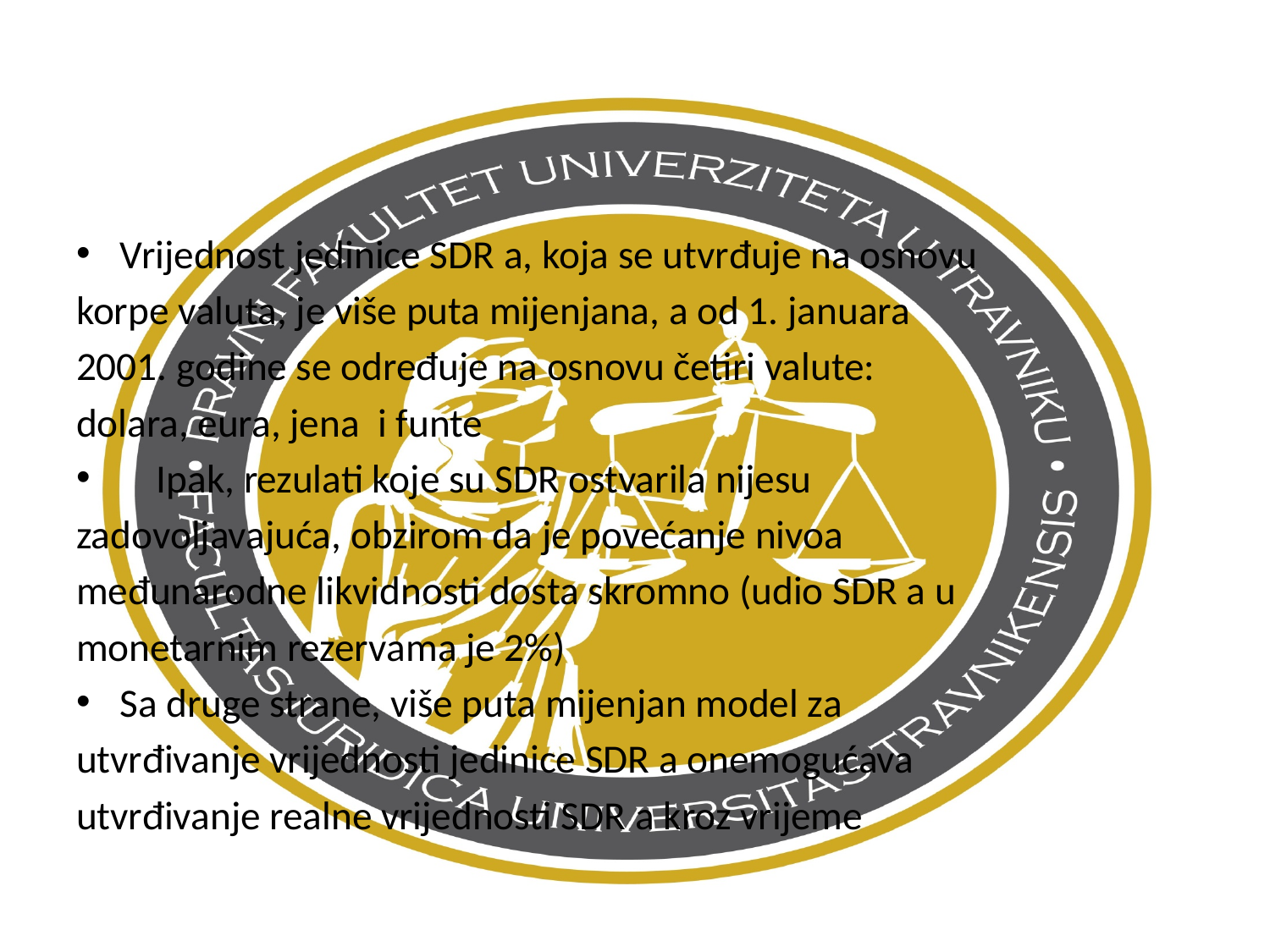

Vrijednost jedinice SDR a, koja se utvrđuje na osnovu
korpe valuta, je više puta mijenjana, a od 1. januara
2001. godine se određuje na osnovu četiri valute:
dolara, eura, jena  i funte
    Ipak, rezulati koje su SDR ostvarila nijesu
zadovoljavajuća, obzirom da je povećanje nivoa
međunarodne likvidnosti dosta skromno (udio SDR a u
monetarnim rezervama je 2%)
Sa druge strane, više puta mijenjan model za
utvrđivanje vrijednosti jedinice SDR a onemogućava
utvrđivanje realne vrijednosti SDR a kroz vrijeme